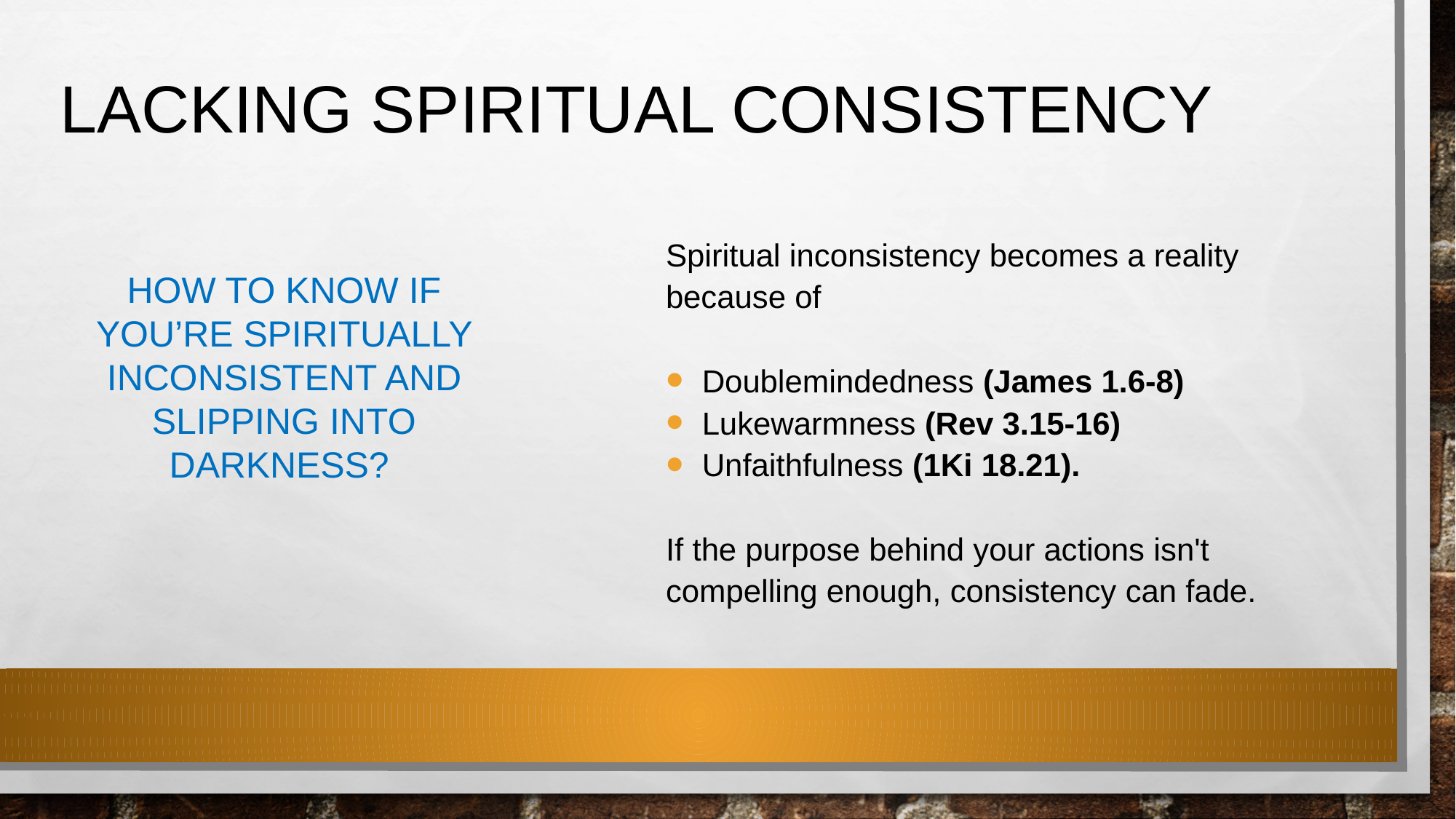

# Lacking Spiritual consistency
How to know if you’re spiritually inconsistent and slipping into darkness?

Spiritual inconsistency becomes a reality because of

 Doublemindedness (James 1.6-8)
 Lukewarmness (Rev 3.15-16)
 Unfaithfulness (1Ki 18.21).

If the purpose behind your actions isn't compelling enough, consistency can fade.